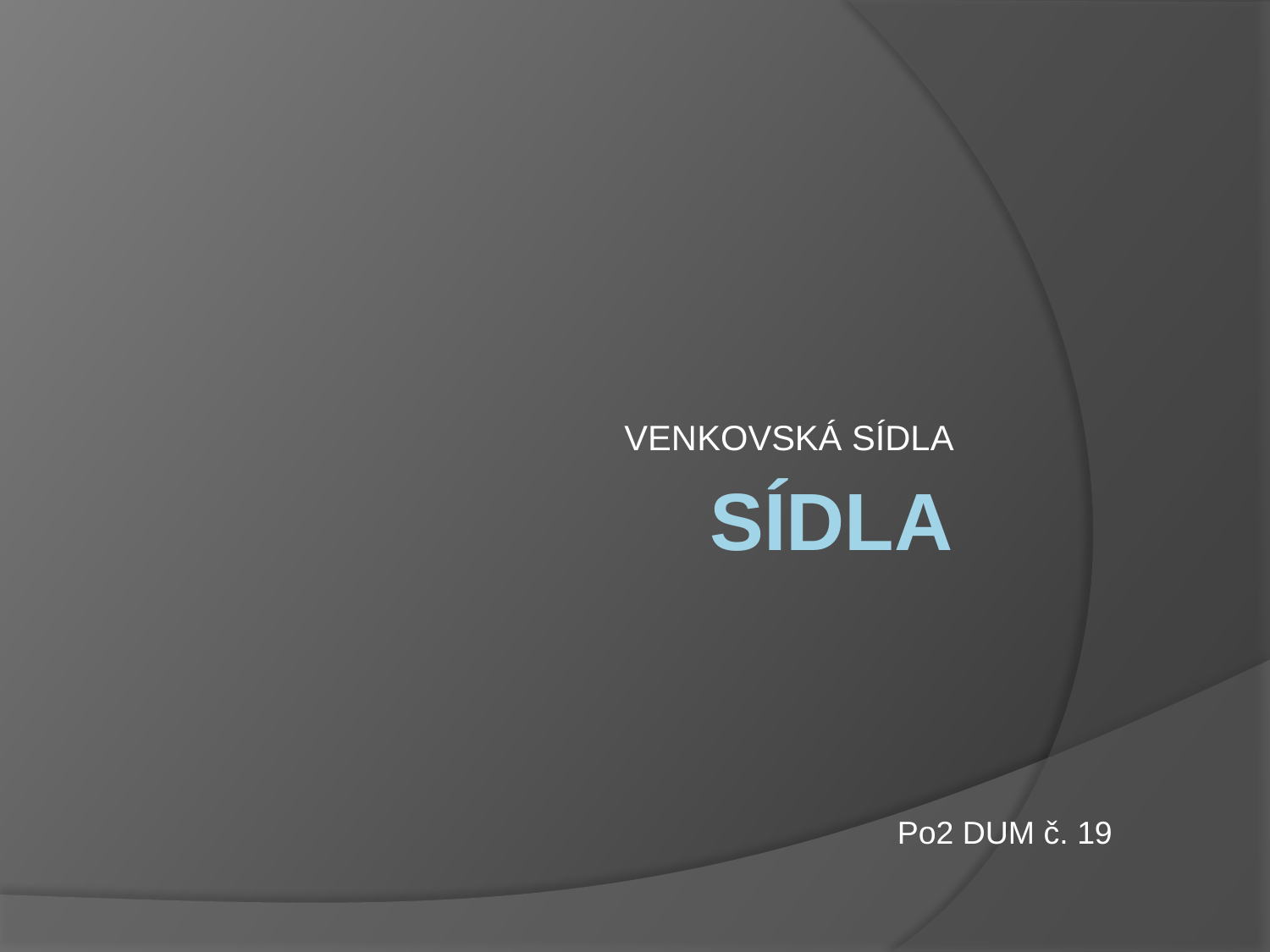

VENKOVSKÁ SÍDLA
# SÍDLA
Po2 DUM č. 19